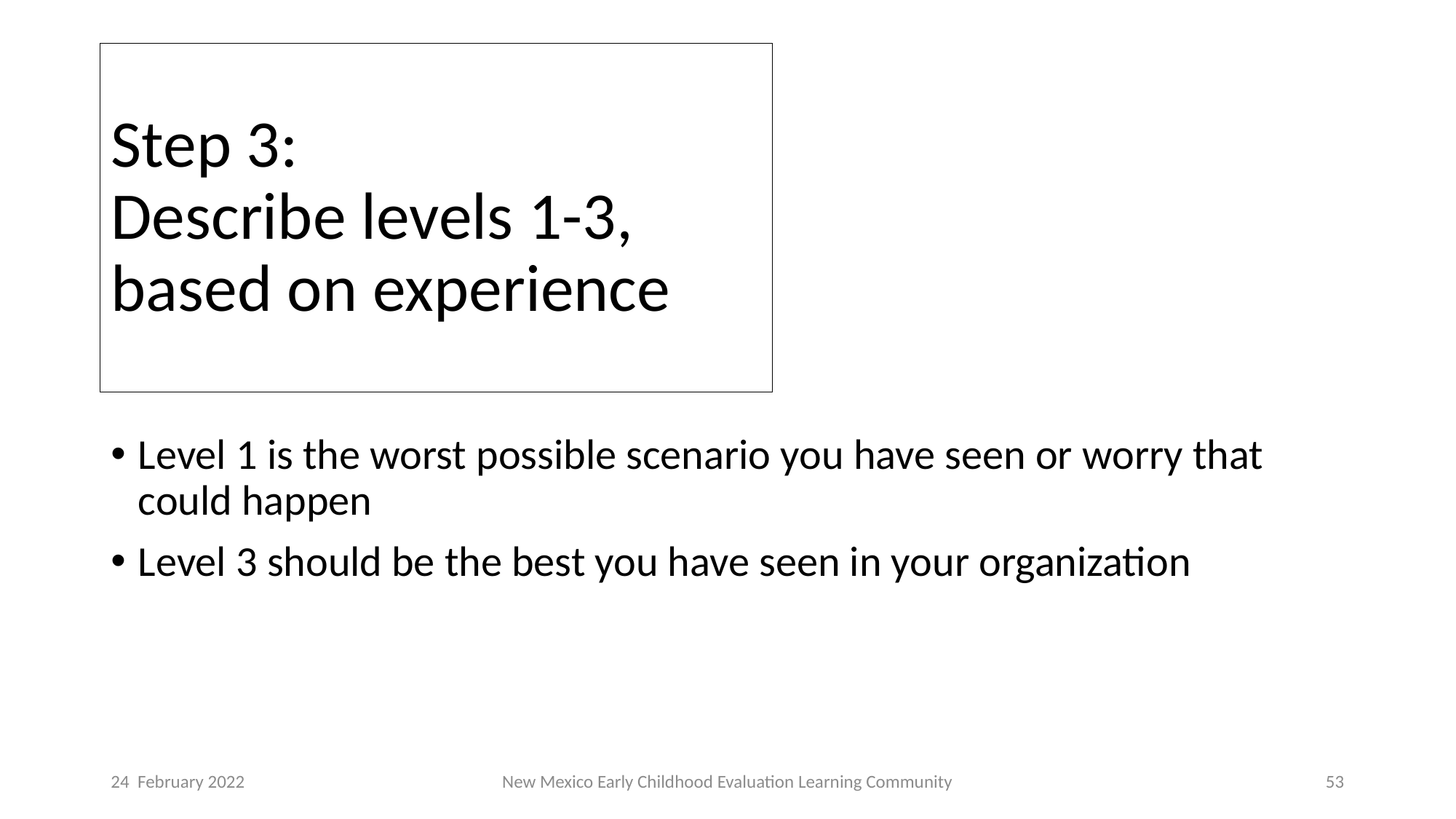

# Step 3: Describe levels 1-3, based on experience
Level 1 is the worst possible scenario you have seen or worry that could happen
Level 3 should be the best you have seen in your organization
24  February 2022
New Mexico Early Childhood Evaluation Learning Community
53